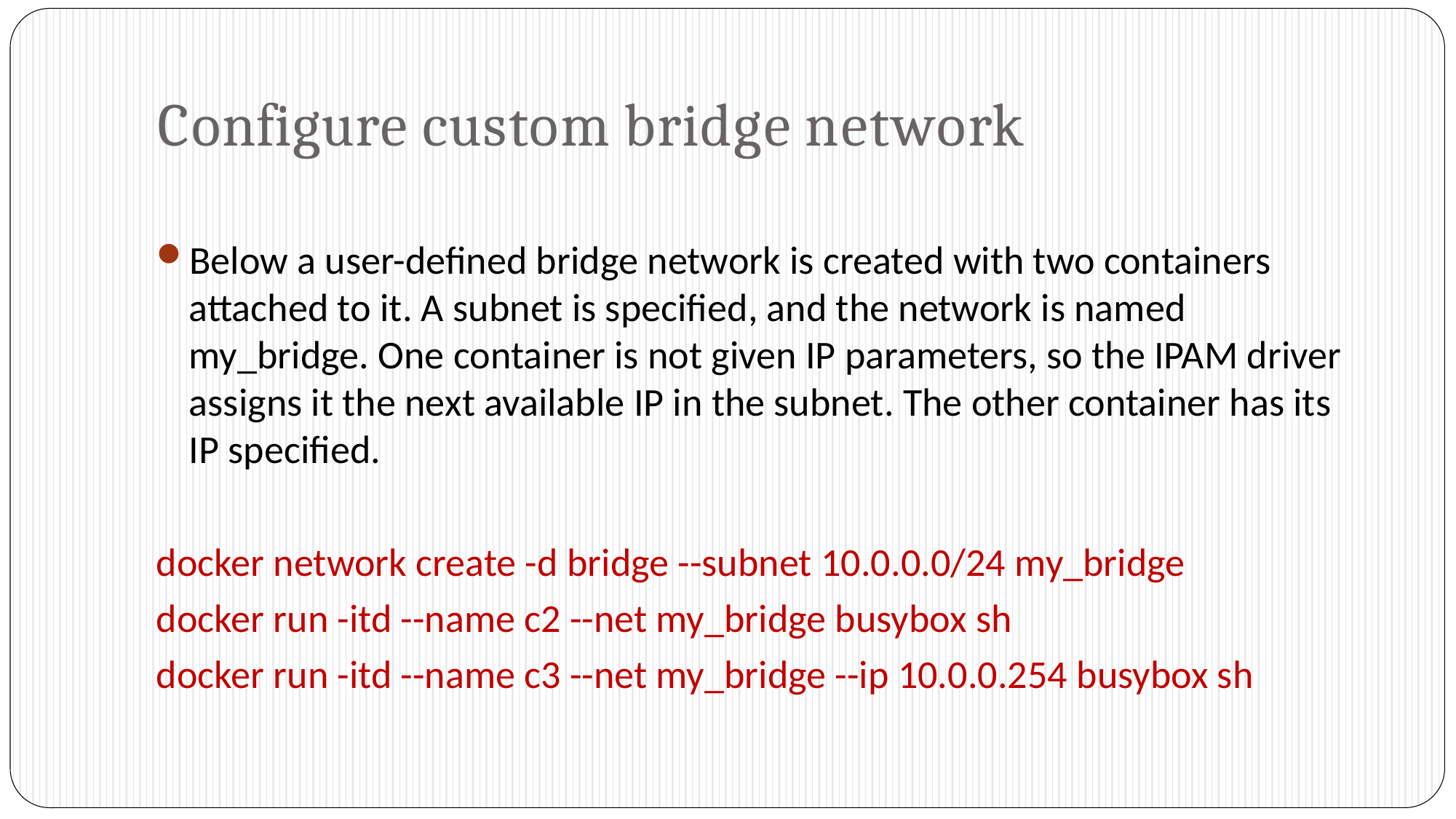

# Configure custom bridge network

Below a user-defined bridge network is created with two containers attached to it. A subnet is specified, and the network is named my_bridge. One container is not given IP parameters, so the IPAM driver assigns it the next available IP in the subnet. The other container has its IP specified.

docker network create -d bridge --subnet 10.0.0.0/24 my_bridge
docker run -itd --name c2 --net my_bridge busybox sh
docker run -itd --name c3 --net my_bridge --ip 10.0.0.254 busybox sh